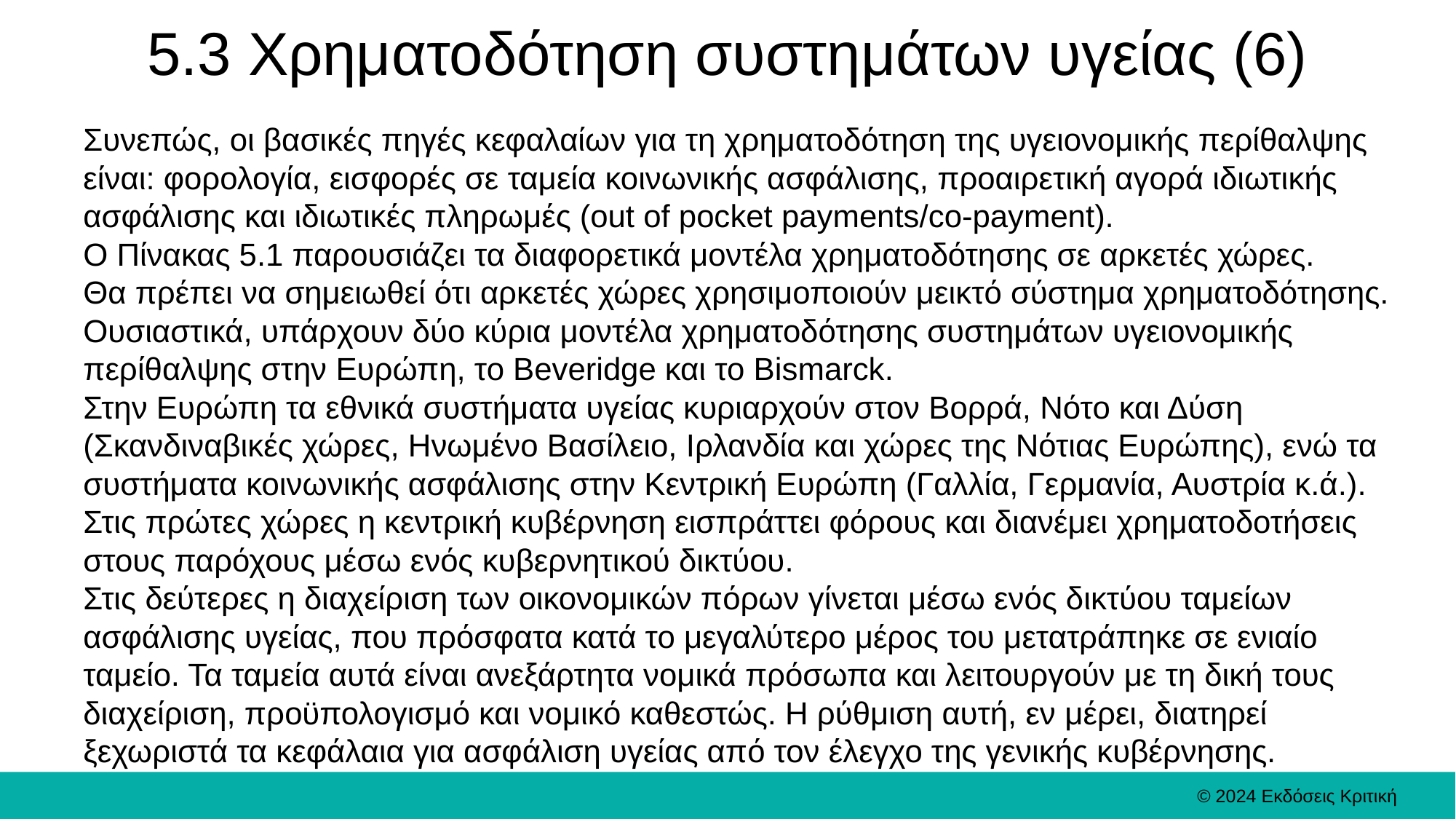

# 5.3 Χρηματοδότηση συστημάτων υγείας (6)
Συνεπώς, οι βασικές πηγές κεφαλαίων για τη χρηματοδότηση της υγειονομικής περίθαλψης είναι: φορολογία, εισφορές σε ταμεία κοινωνικής ασφάλισης, προαιρετική αγορά ιδιωτικής ασφάλισης και ιδιωτικές πληρωμές (out of pocket payments/co-payment).
Ο Πίνακας 5.1 παρουσιάζει τα διαφορετικά μοντέλα χρηματοδότησης σε αρκετές χώρες.
Θα πρέπει να σημειωθεί ότι αρκετές χώρες χρησιμοποιούν μεικτό σύστημα χρηματοδότησης.
Ουσιαστικά, υπάρχουν δύο κύρια μοντέλα χρηματοδότησης συστημάτων υγειονομικής περίθαλψης στην Ευρώπη, το Beveridge και το Bismarck.
Στην Ευρώπη τα εθνικά συστήματα υγείας κυριαρχούν στον Βορρά, Νότο και Δύση (Σκανδιναβικές χώρες, Ηνωμένο Βασίλειο, Ιρλανδία και χώρες της Νότιας Ευρώπης), ενώ τα συστήματα κοινωνικής ασφάλισης στην Κεντρική Ευρώπη (Γαλλία, Γερμανία, Αυστρία κ.ά.).
Στις πρώτες χώρες η κεντρική κυβέρνηση εισπράττει φόρους και διανέμει χρηματοδοτήσεις στους παρόχους μέσω ενός κυβερνητικού δικτύου.
Στις δεύτερες η διαχείριση των οικονομικών πόρων γίνεται μέσω ενός δικτύου ταμείων ασφάλισης υγείας, που πρόσφατα κατά το μεγαλύτερο μέρος του μετατράπηκε σε ενιαίο ταμείο. Τα ταμεία αυτά είναι ανεξάρτητα νομικά πρόσωπα και λειτουργούν με τη δική τους διαχείριση, προϋπολογισμό και νομικό καθεστώς. Η ρύθμιση αυτή, εν μέρει, διατηρεί ξεχωριστά τα κεφάλαια για ασφάλιση υγείας από τον έλεγχο της γενικής κυβέρνησης.

© 2024 Εκδόσεις Κριτική